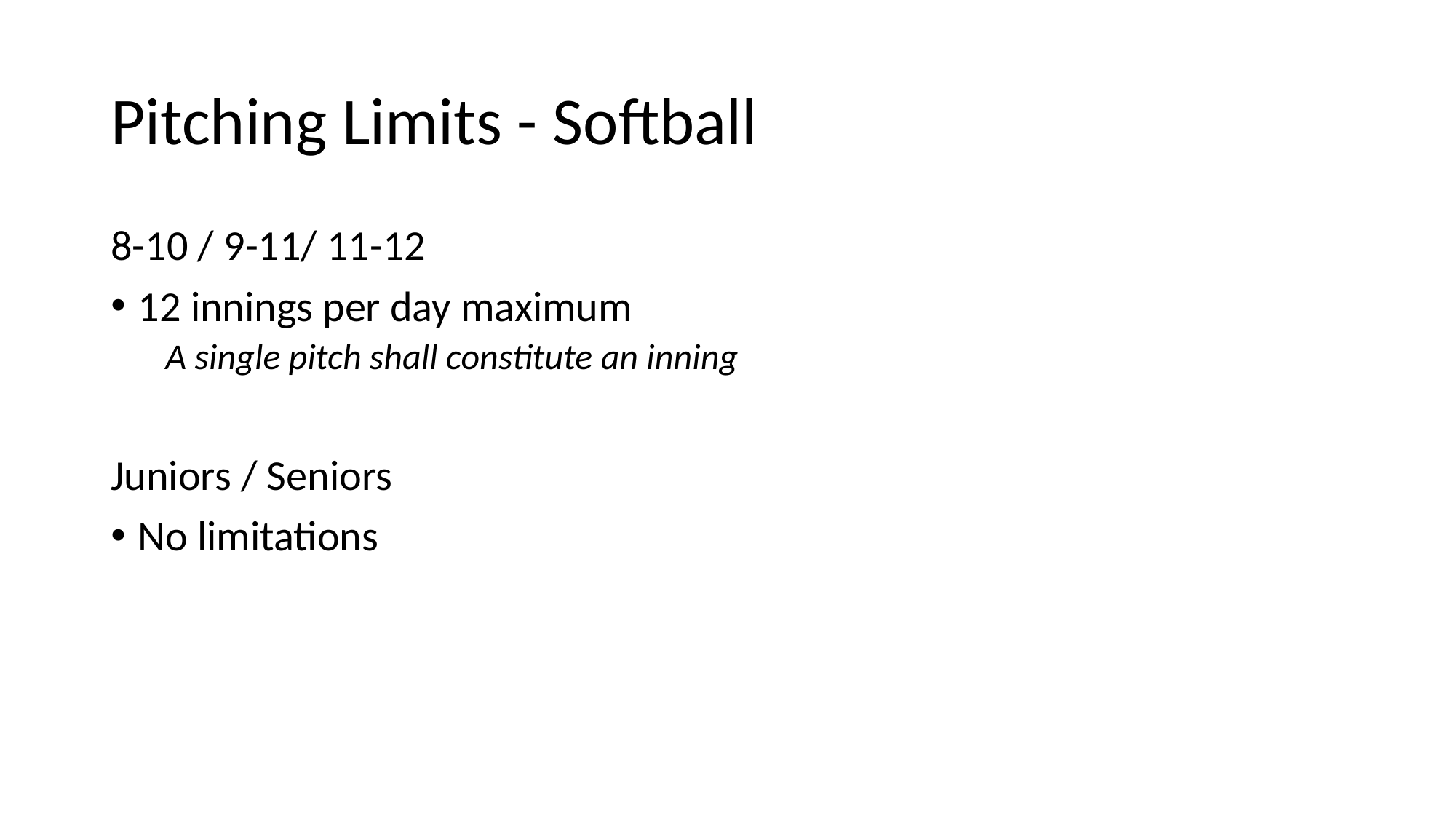

# Pitching Limits - Softball
8-10 / 9-11/ 11-12
12 innings per day maximum
A single pitch shall constitute an inning

Juniors / Seniors
No limitations